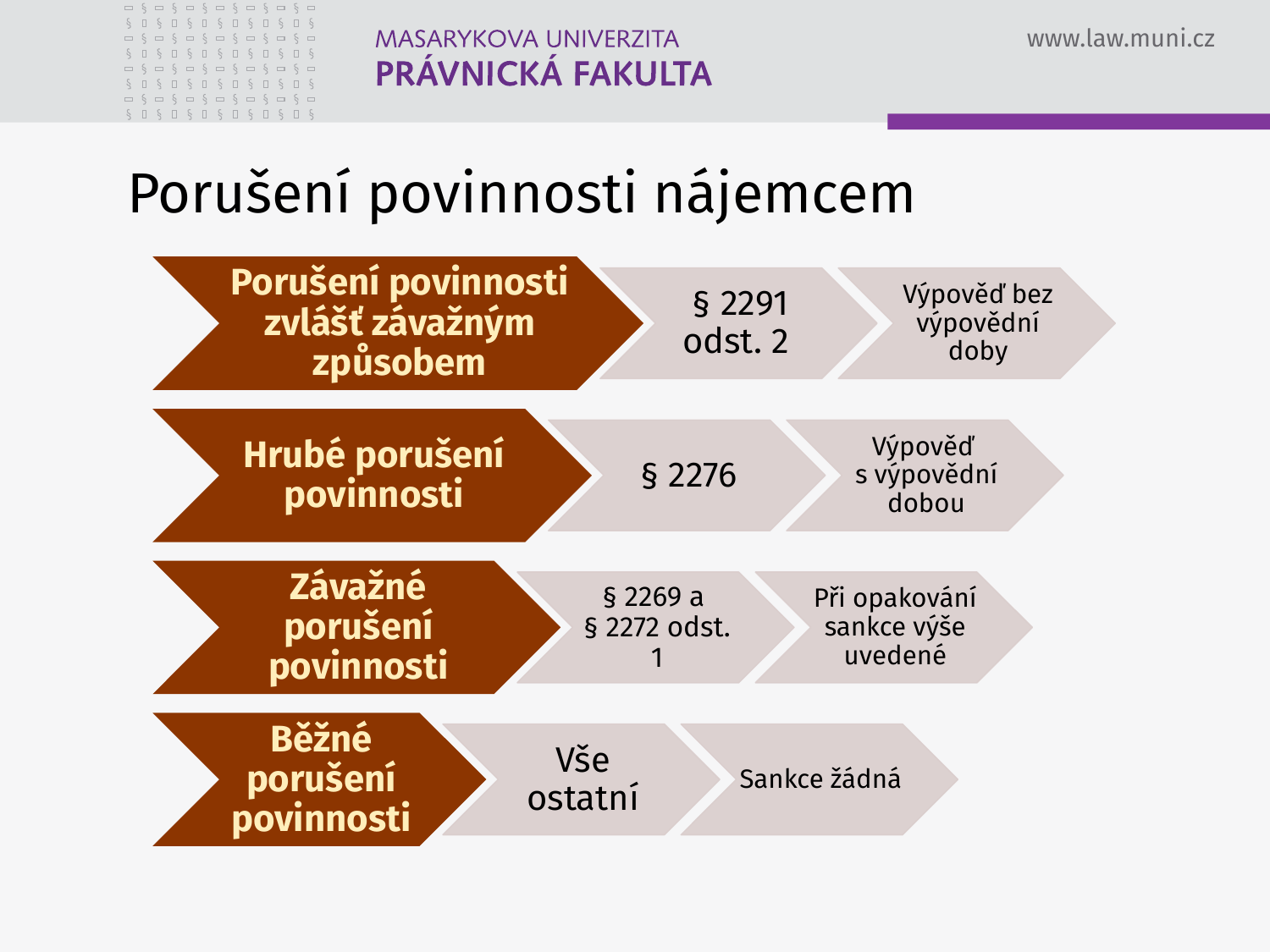

# Porušení povinnosti nájemcem
Porušení povinnosti zvlášť závažným způsobem
§ 2291 odst. 2
Výpověď bez výpovědní doby
Hrubé porušení povinnosti
§ 2276
Výpověď
s výpovědní dobou
Závažné porušení povinnosti
§ 2269 a
§ 2272 odst. 1
Při opakování sankce výše uvedené
Běžné porušení povinnosti
Vše ostatní
Sankce žádná